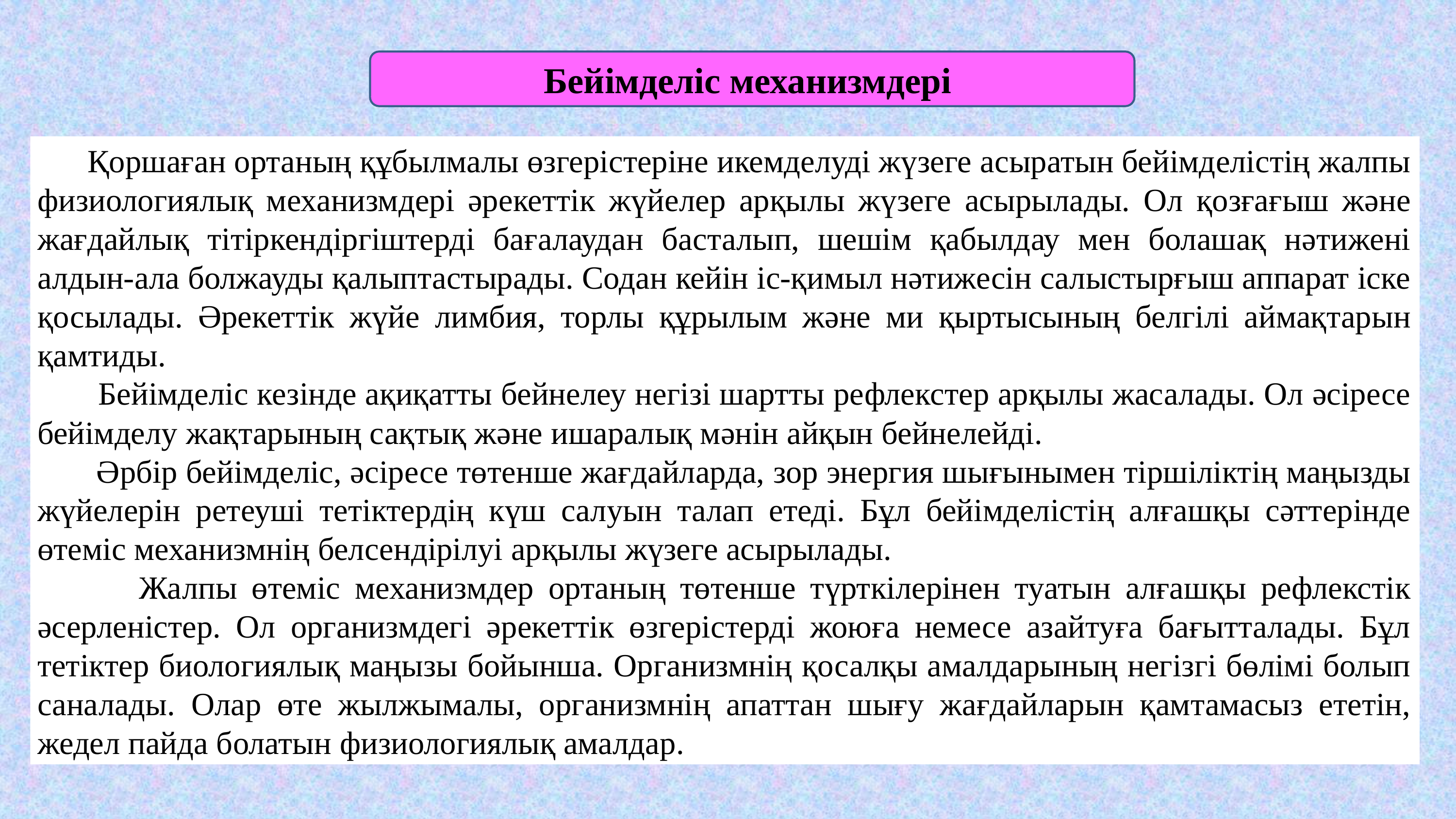

Бейімделіс механизмдері
      Қоршаған ортаның құбылмалы өзгерістеріне икемделуді жүзеге асыратын бейімделістің жалпы физиологиялық механизмдері әрекеттік жүйелер арқылы жүзеге асырылады. Ол қозғағыш және жағдайлық тітіркендіргіштерді бағалаудан басталып, шешім қабылдау мен болашақ нәтижені алдын-ала болжауды қалыптастырады. Содан кейін іс-қимыл нәтижесін салыстырғыш аппарат іске қосылады. Әрекеттік жүйе лимбия, торлы құрылым және ми қыртысының белгілі аймақтарын қамтиды.
       Бейімделіс кезінде ақиқатты бейнелеу негізі шартты рефлекстер арқылы жасалады. Ол әсіресе бейімделу жақтарының сақтық және ишаралық мәнін айқын бейнелейді.
       Әрбір бейімделіс, әсіресе төтенше жағдайларда, зор энергия шығынымен тіршіліктің маңызды жүйелерін ретеуші тетіктердің күш салуын талап етеді. Бұл бейімделістің алғашқы сәттерінде өтеміс механизмнің белсендірілуі арқылы жүзеге асырылады.
       Жалпы өтеміс механизмдер ортаның төтенше түрткілерінен туатын алғашқы рефлекстік әсерленістер. Ол организмдегі әрекеттік өзгерістерді жоюға немесе азайтуға бағытталады. Бұл тетіктер биологиялық маңызы бойынша. Организмнің қосалқы амалдарының негізгі бөлімі болып саналады. Олар өте жылжымалы, организмнің апаттан шығу жағдайларын қамтамасыз ететін, жедел пайда болатын физиологиялық амалдар.